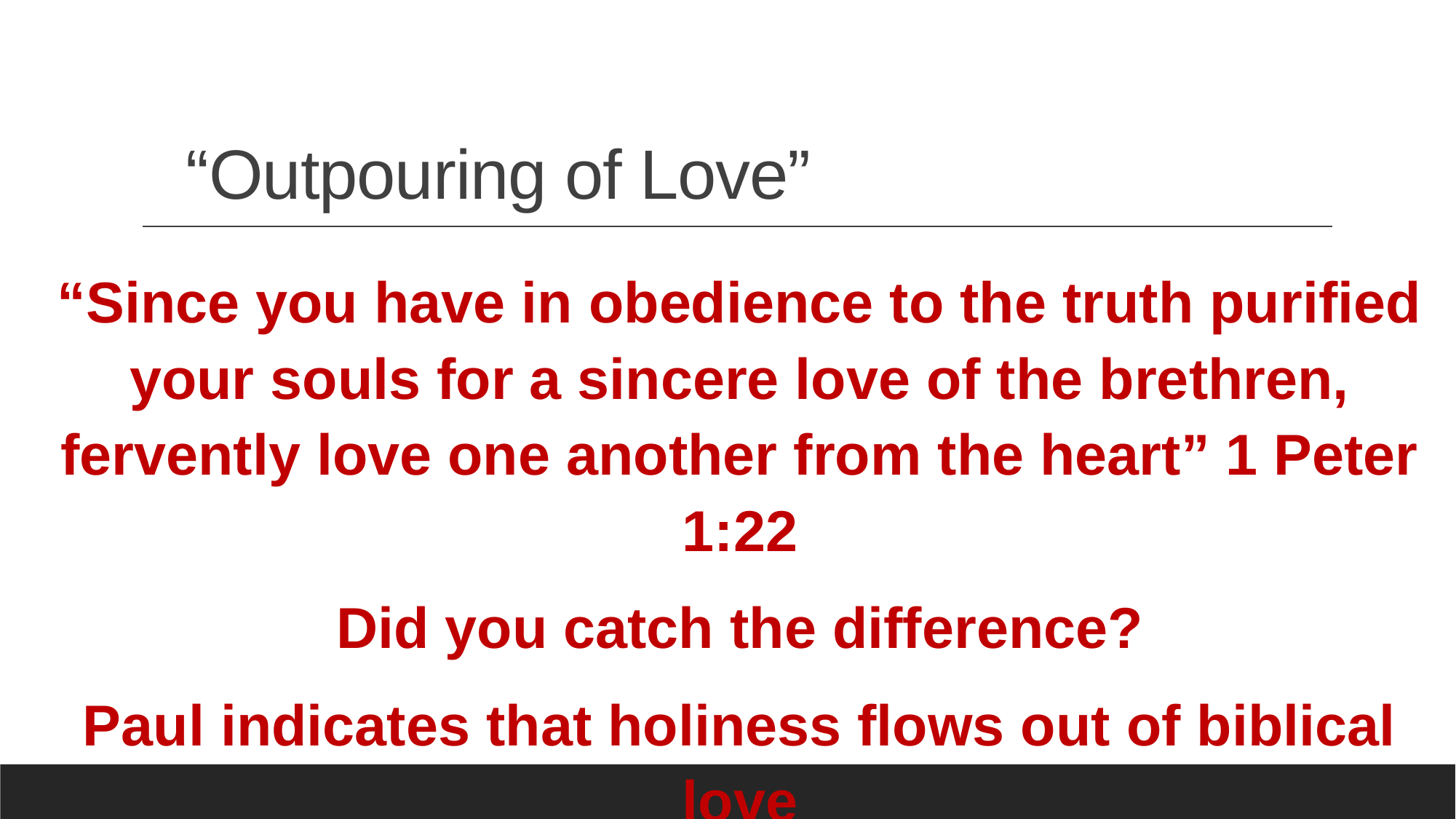

# “Outpouring of Love”
“Since you have in obedience to the truth purified your souls for a sincere love of the brethren, fervently love one another from the heart” 1 Peter 1:22
Did you catch the difference?
Paul indicates that holiness flows out of biblical love
Peter indicates love flows out of obedience